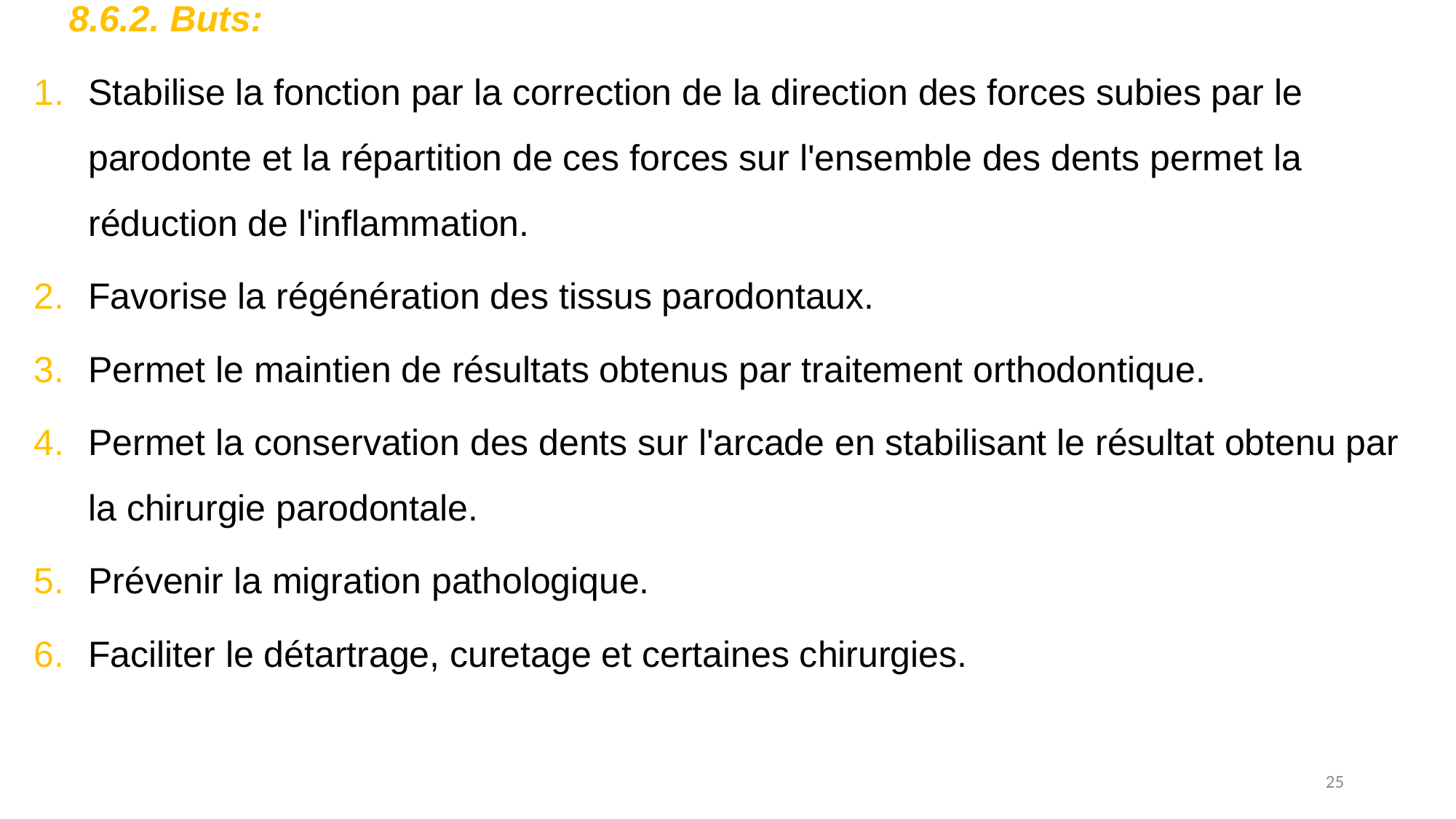

8.6.2. Buts:
Stabilise la fonction par la correction de la direction des forces subies par le parodonte et la répartition de ces forces sur l'ensemble des dents permet la réduction de l'inflammation.
Favorise la régénération des tissus parodontaux.
Permet le maintien de résultats obtenus par traitement orthodontique.
Permet la conservation des dents sur l'arcade en stabilisant le résultat obtenu par la chirurgie parodontale.
Prévenir la migration pathologique.
Faciliter le détartrage, curetage et certaines chirurgies.
25